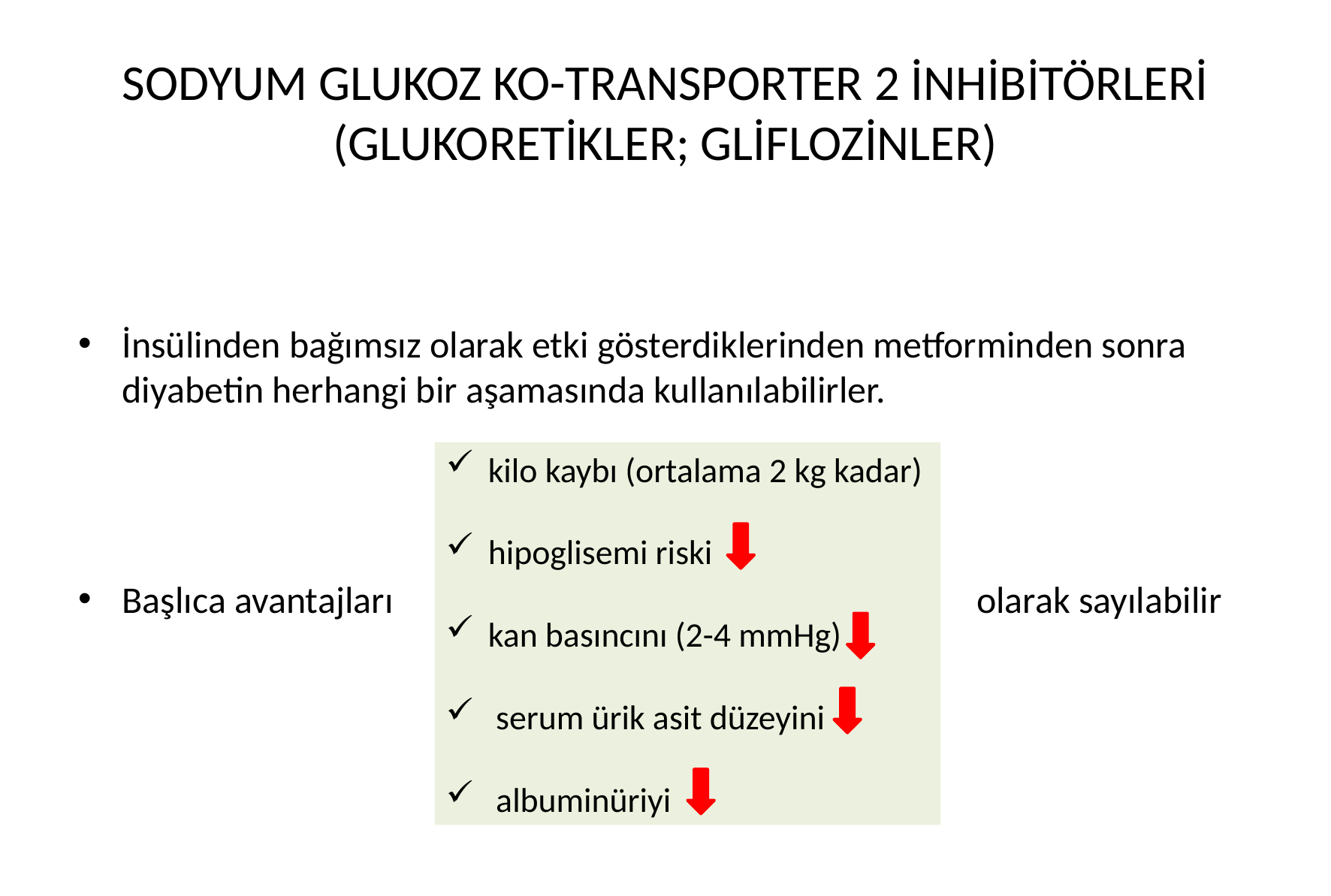

# SODYUM GLUKOZ KO-TRANSPORTER 2 İNHİBİTÖRLERİ (GLUKORETİKLER; GLİFLOZİNLER)

İnsülinden bağımsız olarak etki gösterdiklerinden metforminden sonra diyabetin herhangi bir aşamasında kullanılabilirler.

Başlıca avantajları                                                                     olarak sayılabilir

kilo kaybı (ortalama 2 kg kadar)

hipoglisemi riski

kan basıncını (2-4 mmHg)

 serum ürik asit düzeyini

 albuminüriyi